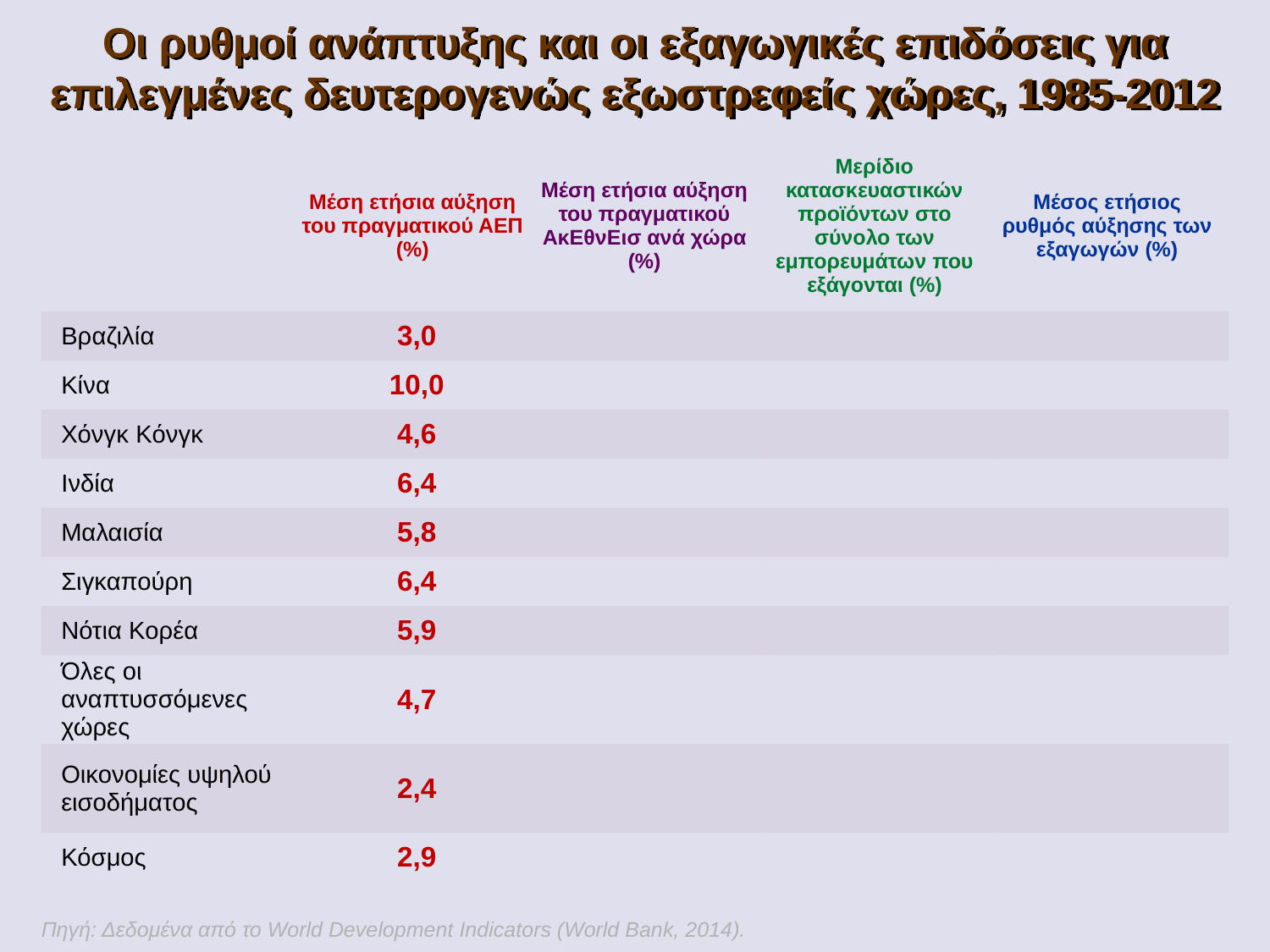

Οι ρυθμοί ανάπτυξης και οι εξαγωγικές επιδόσεις για επιλεγμένες δευτερογενώς εξωστρεφείς χώρες, 1985-2012
|  | Μέση ετήσια αύξηση του πραγματικού ΑΕΠ (%) | Μέση ετήσια αύξηση του πραγματικού AκEθνEισ ανά χώρα (%) | Μερίδιο κατασκευαστικών προϊόντων στο σύνολο των εμπορευμάτων που εξάγονται (%) | Μέσος ετήσιος ρυθμός αύξησης των εξαγωγών (%) |
| --- | --- | --- | --- | --- |
| Βραζιλία | 3,0 |  |  |  |
| Κίνα | 10,0 |  |  |  |
| Χόνγκ Κόνγκ | 4,6 |  |  |  |
| Ινδία | 6,4 |  |  |  |
| Μαλαισία | 5,8 |  |  |  |
| Σιγκαπούρη | 6,4 |  |  |  |
| Νότια Κορέα | 5,9 |  |  |  |
| Όλες οι αναπτυσσόμενες χώρες | 4,7 |  |  |  |
| Οικονομίες υψηλού εισοδήματος | 2,4 |  |  |  |
| Κόσμος | 2,9 |  |  |  |
Πηγή: Δεδομένα από το World Development Indicators (World Bank, 2014).